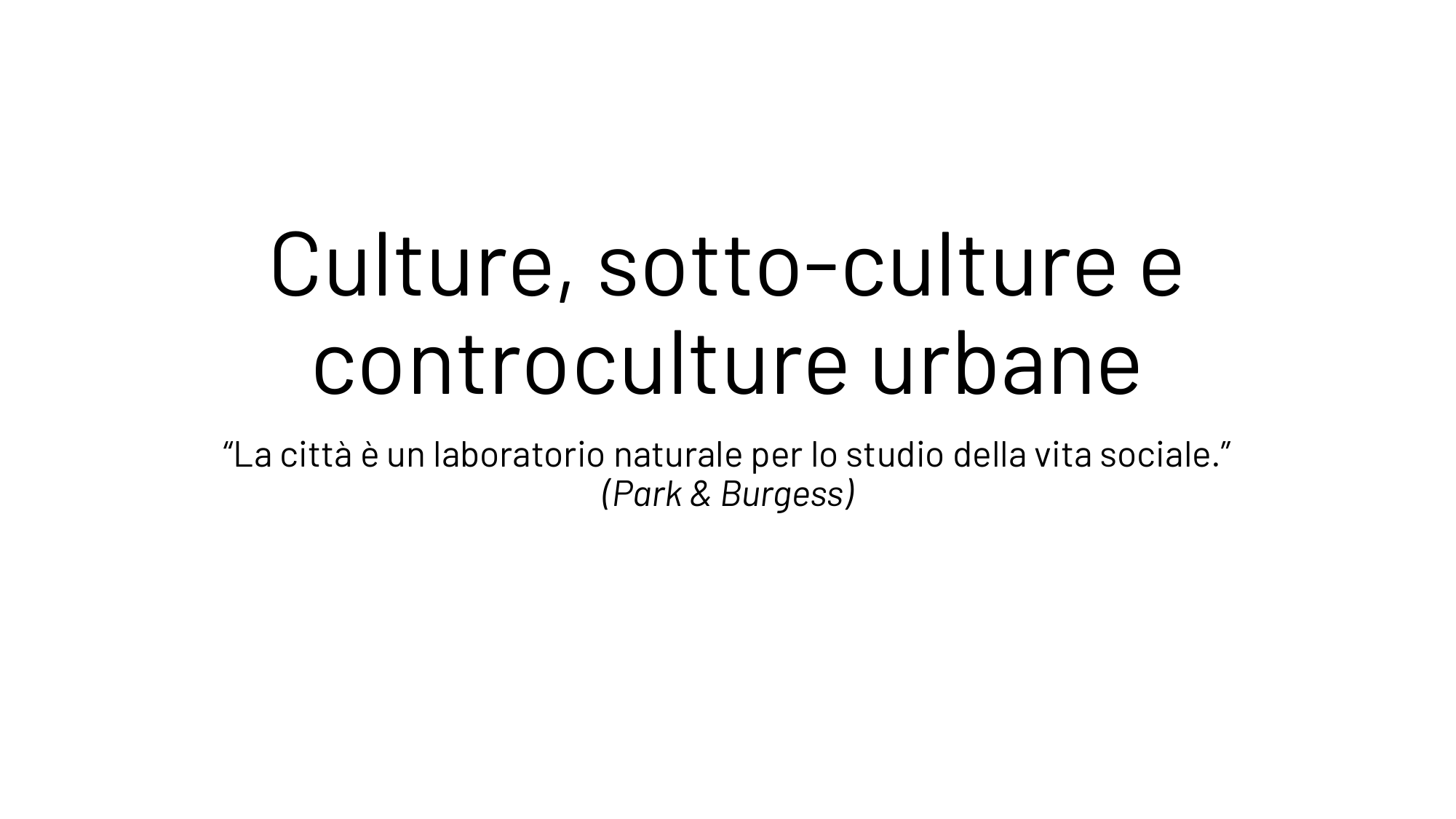

# Culture, sotto-culture e controculture urbane
“La città è un laboratorio naturale per lo studio della vita sociale.” (Park & Burgess)